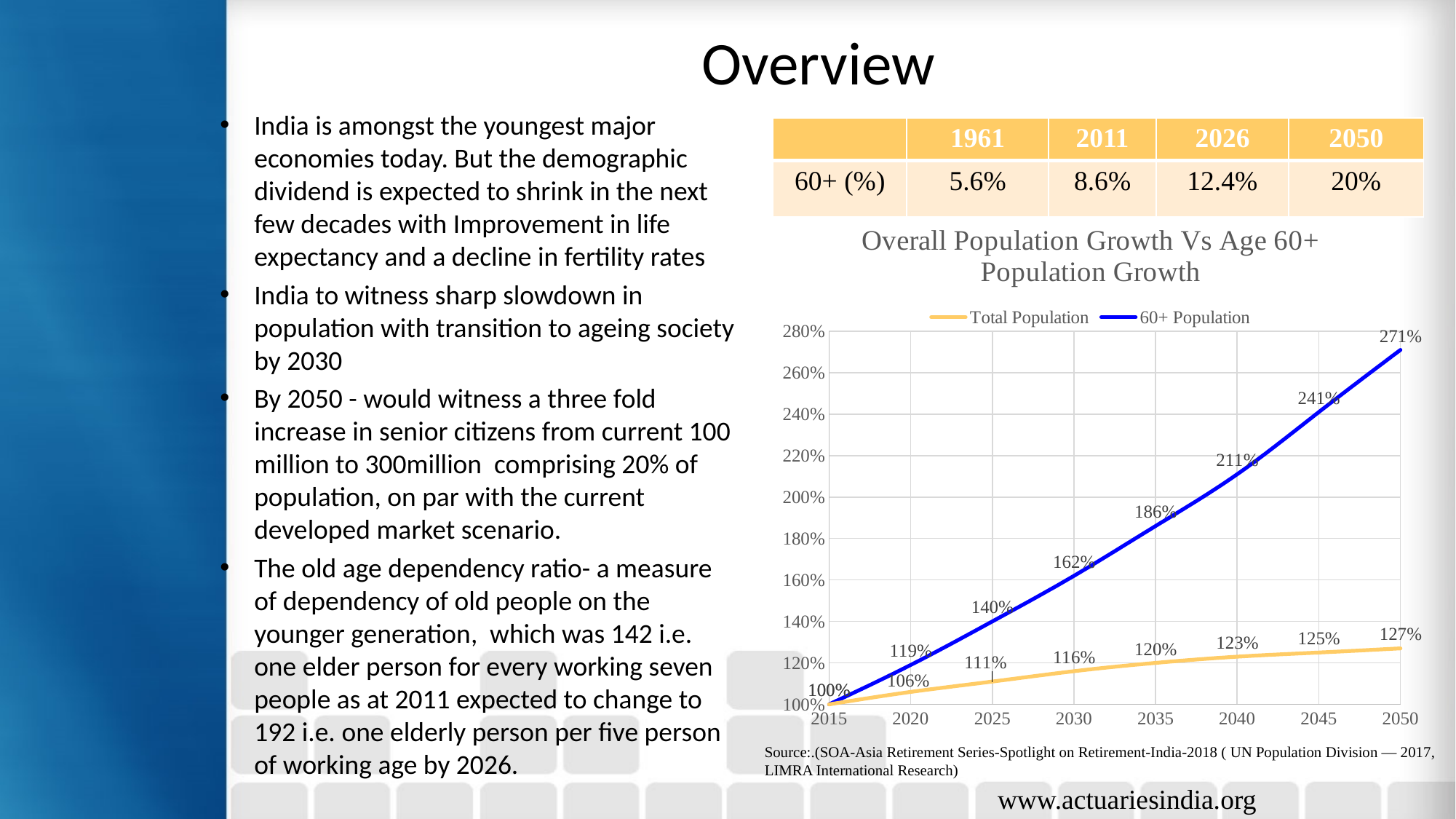

# Overview
India is amongst the youngest major economies today. But the demographic dividend is expected to shrink in the next few decades with Improvement in life expectancy and a decline in fertility rates
India to witness sharp slowdown in population with transition to ageing society by 2030
By 2050 - would witness a three fold increase in senior citizens from current 100 million to 300million  comprising 20% of population, on par with the current developed market scenario.
The old age dependency ratio- a measure of dependency of old people on the younger generation,  which was 142 i.e. one elder person for every working seven people as at 2011 expected to change to 192 i.e. one elderly person per five person of working age by 2026.

|  | 1961 | 2011 | 2026 | 2050 |
| --- | --- | --- | --- | --- |
| 60+ (%) | 5.6% | 8.6% | 12.4% | 20% |

### Chart: Overall Population Growth Vs Age 60+ Population Growth

| Category | Total Population | 60+ Population |
|---|---|---|
Source:.(SOA-Asia Retirement Series-Spotlight on Retirement-India-2018 ( UN Population Division — 2017, LIMRA International Research)
www.actuariesindia.org